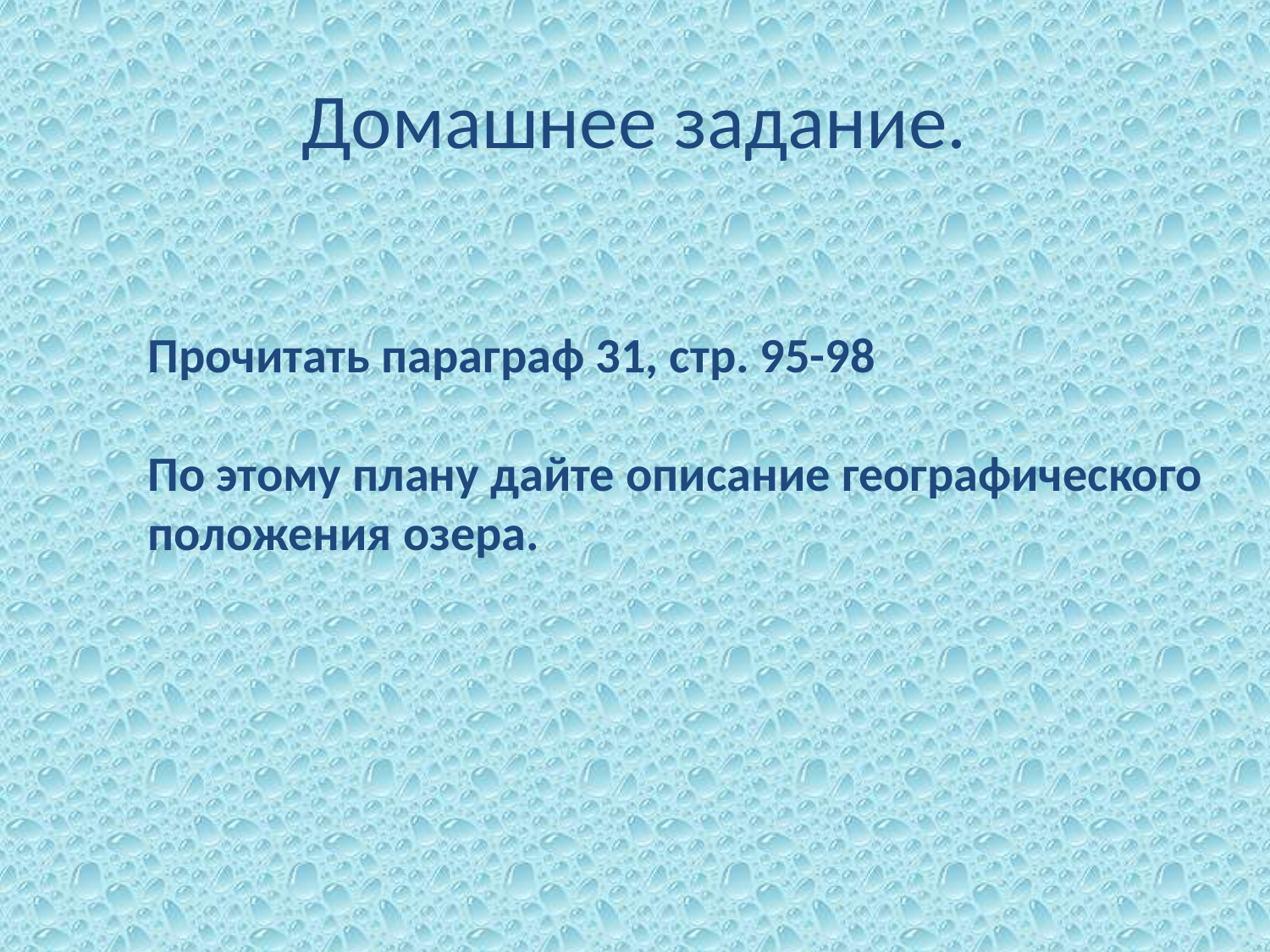

# Домашнее задание.
Прочитать параграф 31, стр. 95-98

По этому плану дайте описание географического
положения озера.